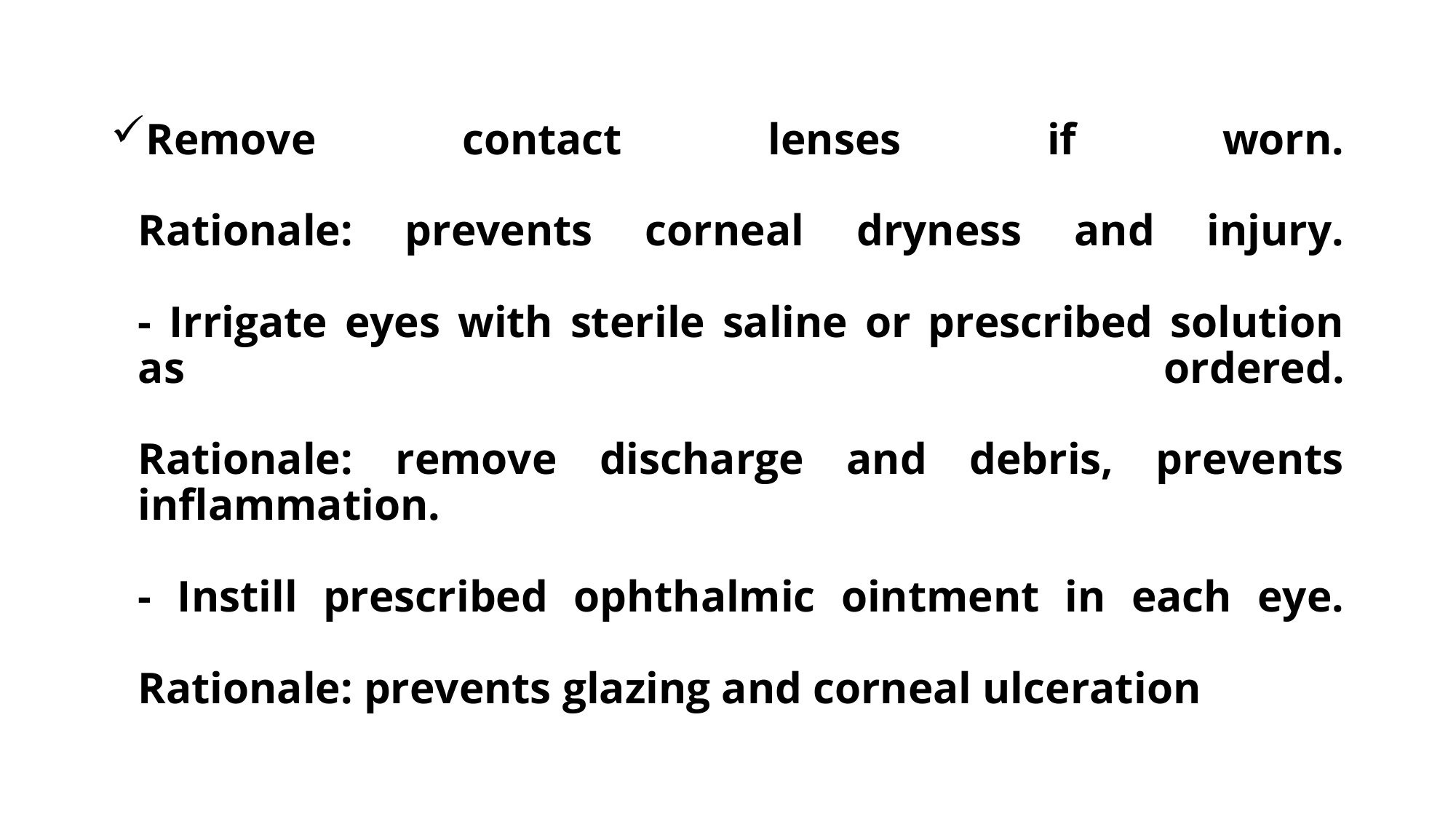

Remove contact lenses if worn.
Rationale: prevents corneal dryness and injury.
- Irrigate eyes with sterile saline or prescribed solution as ordered.
Rationale: remove discharge and debris, prevents inflammation.
- Instill prescribed ophthalmic ointment in each eye.
Rationale: prevents glazing and corneal ulceration